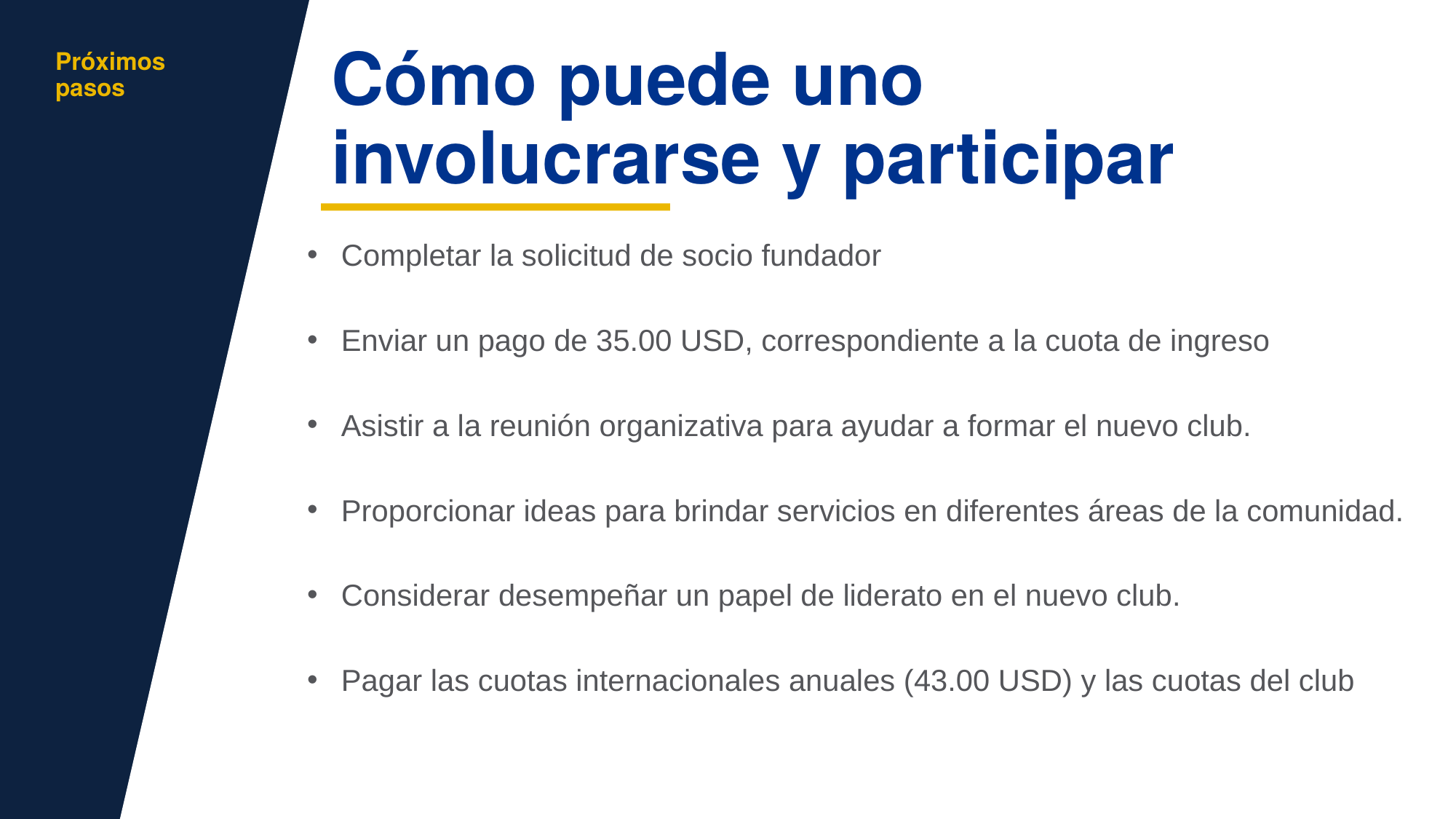

aa

Cómo puede uno involucrarse y participar
Próximos pasos

Completar la solicitud de socio fundador

Enviar un pago de 35.00 USD, correspondiente a la cuota de ingreso

Asistir a la reunión organizativa para ayudar a formar el nuevo club.

Proporcionar ideas para brindar servicios en diferentes áreas de la comunidad.

Considerar desempeñar un papel de liderato en el nuevo club.

Pagar las cuotas internacionales anuales (43.00 USD) y las cuotas del club
15